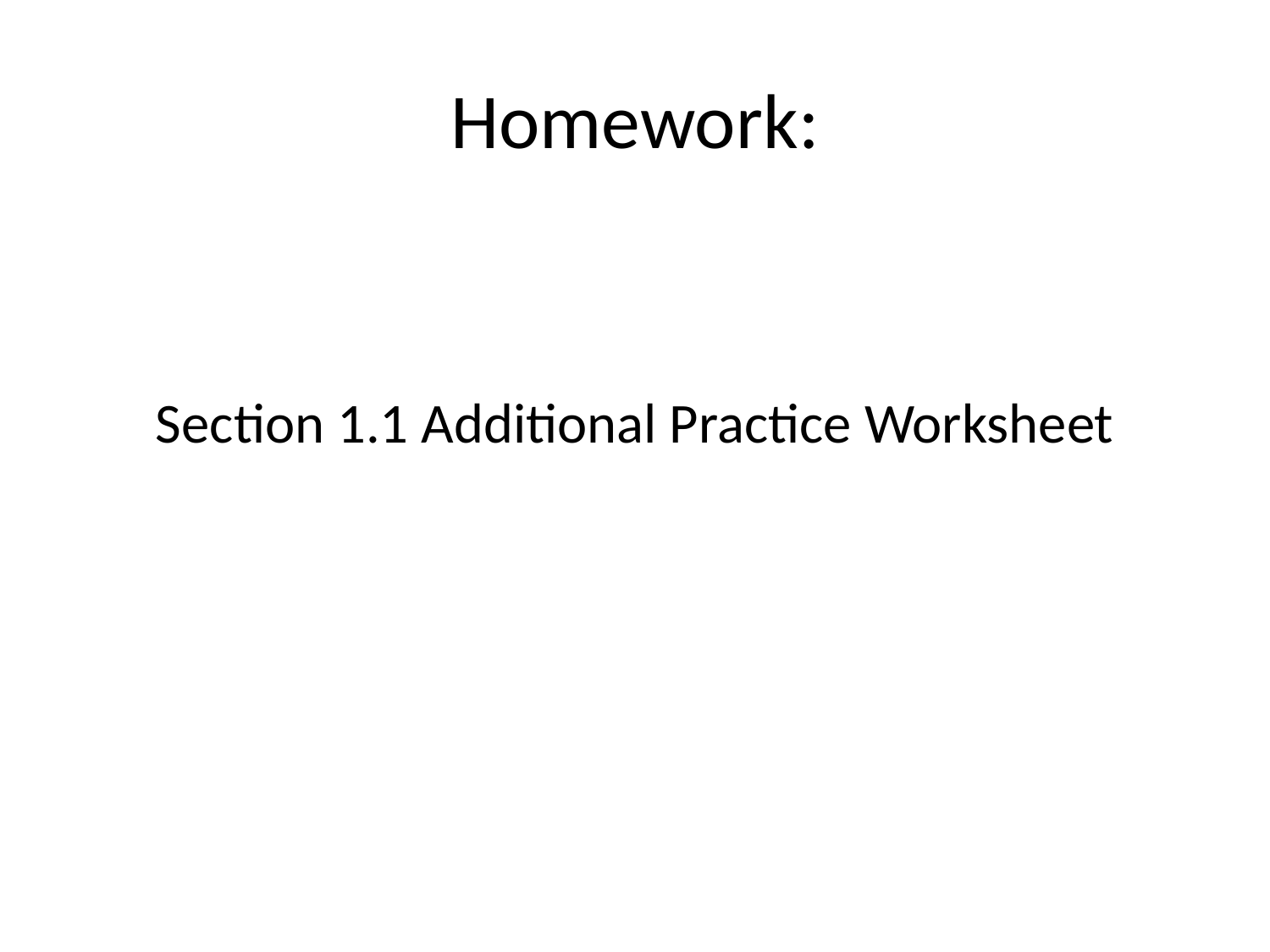

# Homework:

Section 1.1 Additional Practice Worksheet